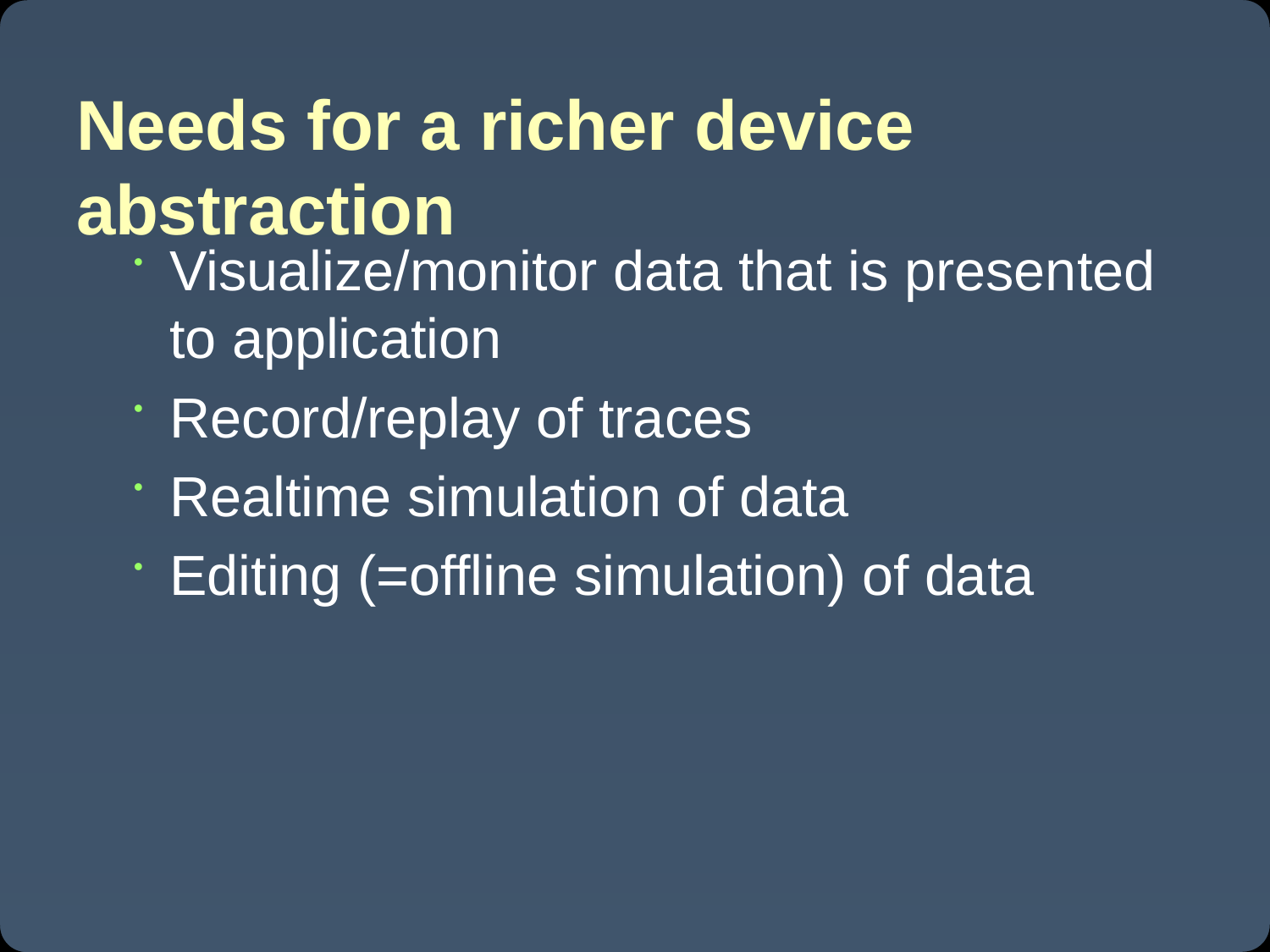

# Needs for a richer device abstraction
Visualize/monitor data that is presented to application
Record/replay of traces
Realtime simulation of data
Editing (=offline simulation) of data